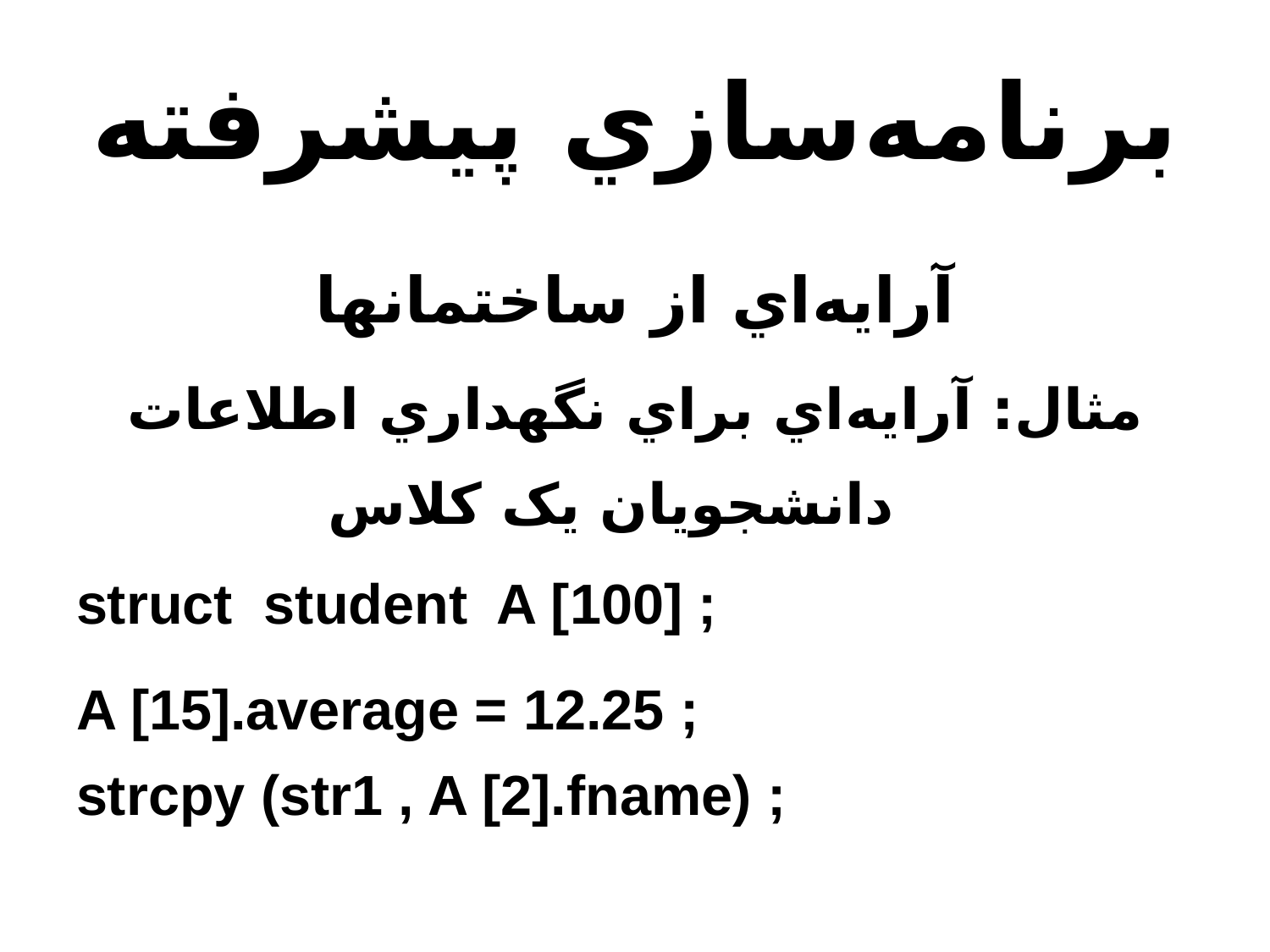

# برنامه‌سازي پيشرفته
آرايه‌اي از ساختمانها
مثال: آرايه‌اي براي نگهداري اطلاعات دانشجويان يک کلاس
struct  student  A [100] ;
A [15].average = 12.25 ;
strcpy (str1 , A [2].fname) ;